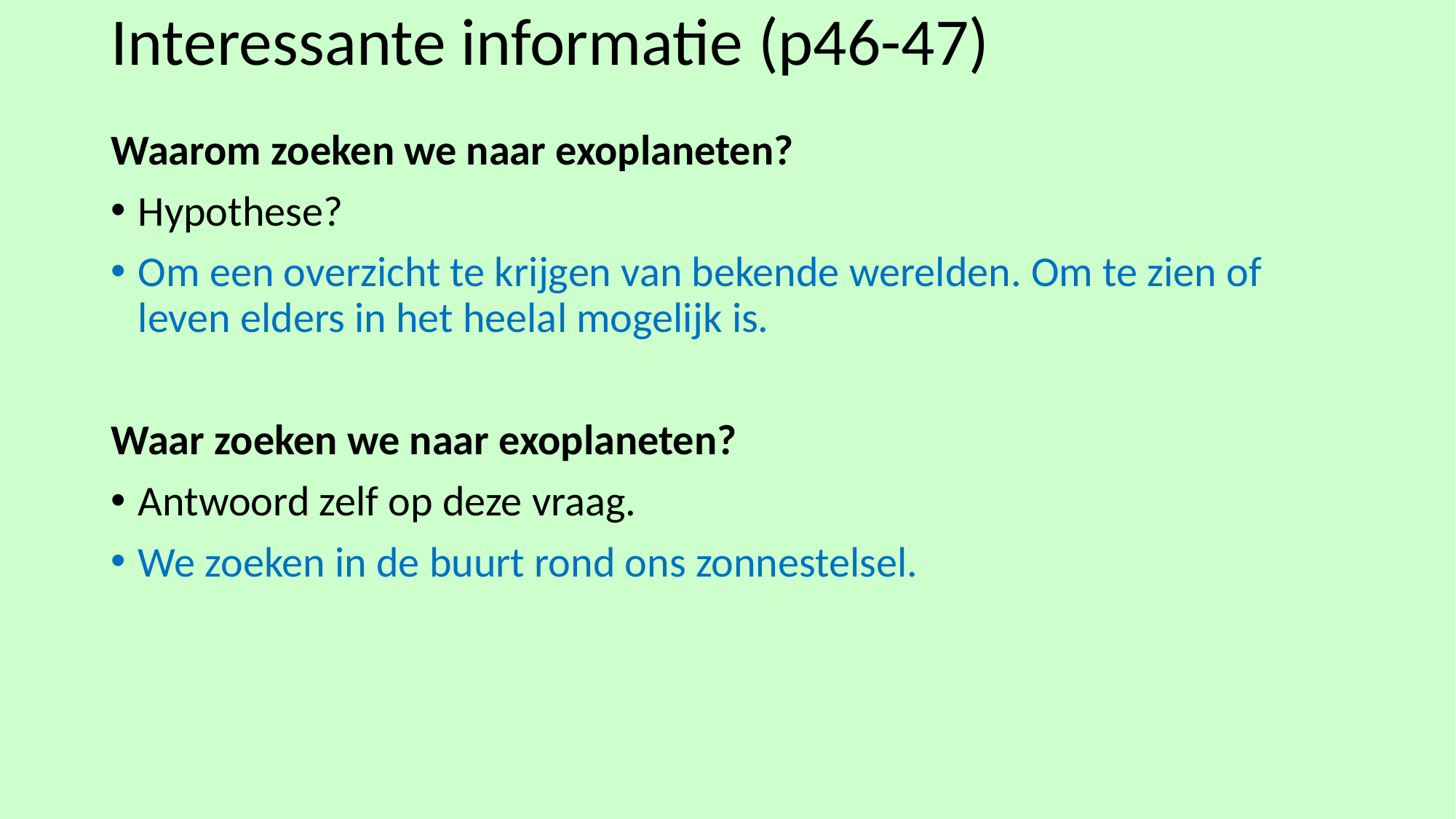

# Interessante informatie (p46-47)
Waarom zoeken we naar exoplaneten?
Hypothese?
Om een overzicht te krijgen van bekende werelden. Om te zien of leven elders in het heelal mogelijk is.

Waar zoeken we naar exoplaneten?
Antwoord zelf op deze vraag.
We zoeken in de buurt rond ons zonnestelsel.